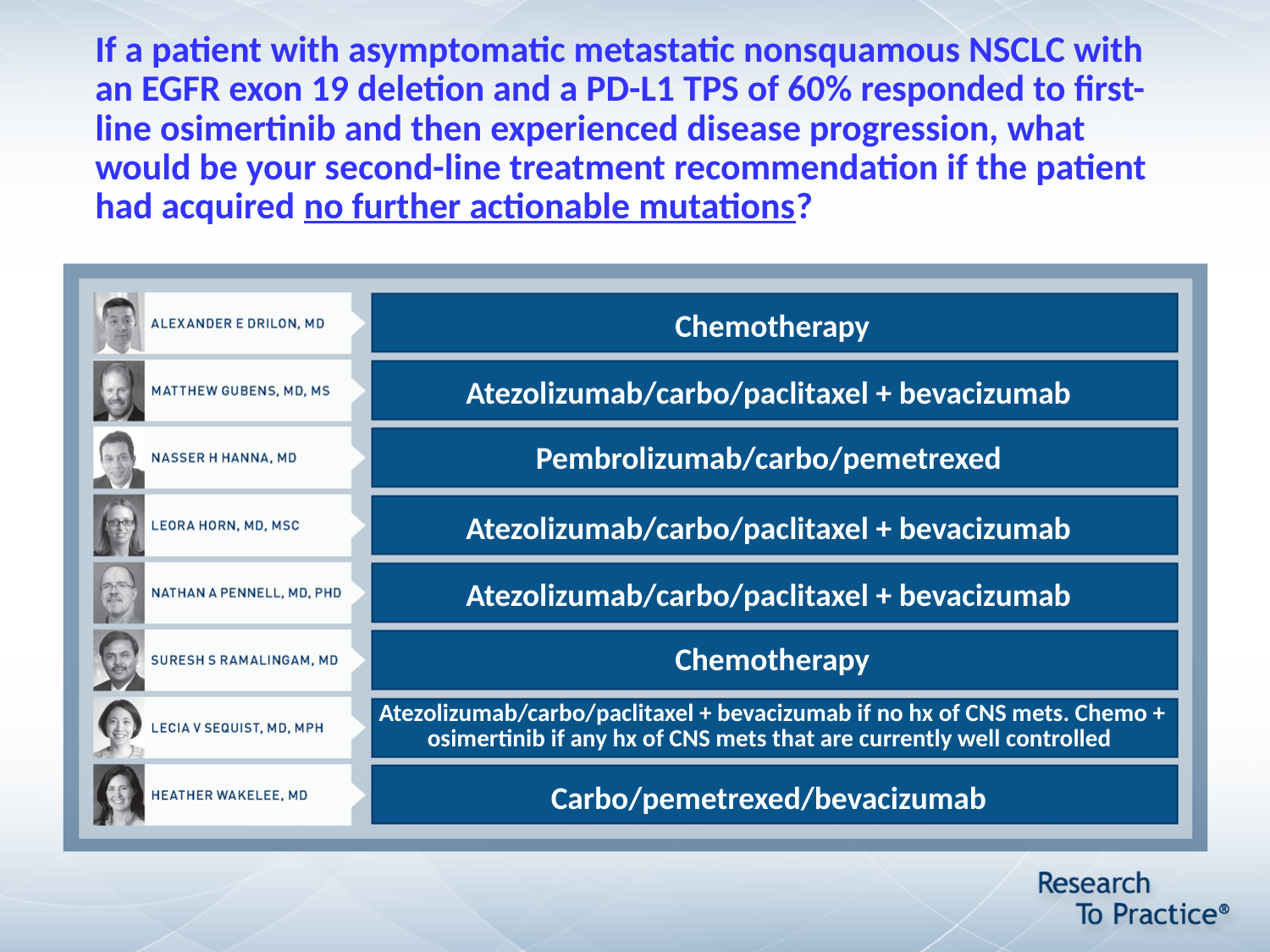

# If a patient with asymptomatic metastatic nonsquamous NSCLC with an EGFR exon 19 deletion and a PD-L1 TPS of 60% responded to first-line osimertinib and then experienced disease progression, what would be your second-line treatment recommendation if the patient had acquired no further actionable mutations?
Chemotherapy
Atezolizumab/carbo/paclitaxel + bevacizumab
Pembrolizumab/carbo/pemetrexed
Atezolizumab/carbo/paclitaxel + bevacizumab
Atezolizumab/carbo/paclitaxel + bevacizumab
Chemotherapy
Atezolizumab/carbo/paclitaxel + bevacizumab if no hx of CNS mets. Chemo + osimertinib if any hx of CNS mets that are currently well controlled
Carbo/pemetrexed/bevacizumab